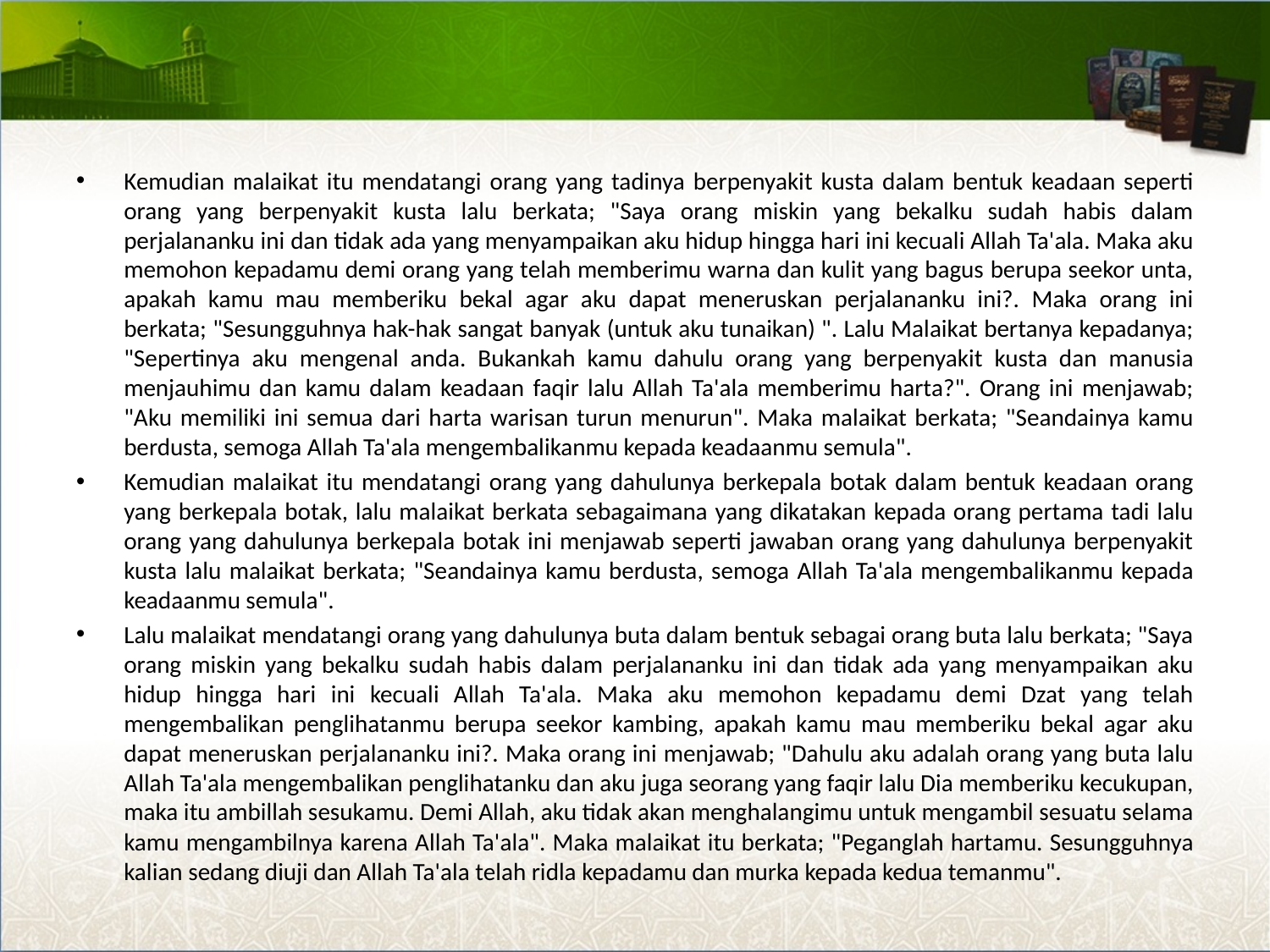

Kemudian malaikat itu mendatangi orang yang tadinya berpenyakit kusta dalam bentuk keadaan seperti orang yang berpenyakit kusta lalu berkata; "Saya orang miskin yang bekalku sudah habis dalam perjalananku ini dan tidak ada yang menyampaikan aku hidup hingga hari ini kecuali Allah Ta'ala. Maka aku memohon kepadamu demi orang yang telah memberimu warna dan kulit yang bagus berupa seekor unta, apakah kamu mau memberiku bekal agar aku dapat meneruskan perjalananku ini?. Maka orang ini berkata; "Sesungguhnya hak-hak sangat banyak (untuk aku tunaikan) ". Lalu Malaikat bertanya kepadanya; "Sepertinya aku mengenal anda. Bukankah kamu dahulu orang yang berpenyakit kusta dan manusia menjauhimu dan kamu dalam keadaan faqir lalu Allah Ta'ala memberimu harta?". Orang ini menjawab; "Aku memiliki ini semua dari harta warisan turun menurun". Maka malaikat berkata; "Seandainya kamu berdusta, semoga Allah Ta'ala mengembalikanmu kepada keadaanmu semula".
Kemudian malaikat itu mendatangi orang yang dahulunya berkepala botak dalam bentuk keadaan orang yang berkepala botak, lalu malaikat berkata sebagaimana yang dikatakan kepada orang pertama tadi lalu orang yang dahulunya berkepala botak ini menjawab seperti jawaban orang yang dahulunya berpenyakit kusta lalu malaikat berkata; "Seandainya kamu berdusta, semoga Allah Ta'ala mengembalikanmu kepada keadaanmu semula".
Lalu malaikat mendatangi orang yang dahulunya buta dalam bentuk sebagai orang buta lalu berkata; "Saya orang miskin yang bekalku sudah habis dalam perjalananku ini dan tidak ada yang menyampaikan aku hidup hingga hari ini kecuali Allah Ta'ala. Maka aku memohon kepadamu demi Dzat yang telah mengembalikan penglihatanmu berupa seekor kambing, apakah kamu mau memberiku bekal agar aku dapat meneruskan perjalananku ini?. Maka orang ini menjawab; "Dahulu aku adalah orang yang buta lalu Allah Ta'ala mengembalikan penglihatanku dan aku juga seorang yang faqir lalu Dia memberiku kecukupan, maka itu ambillah sesukamu. Demi Allah, aku tidak akan menghalangimu untuk mengambil sesuatu selama kamu mengambilnya karena Allah Ta'ala". Maka malaikat itu berkata; "Peganglah hartamu. Sesungguhnya kalian sedang diuji dan Allah Ta'ala telah ridla kepadamu dan murka kepada kedua temanmu".